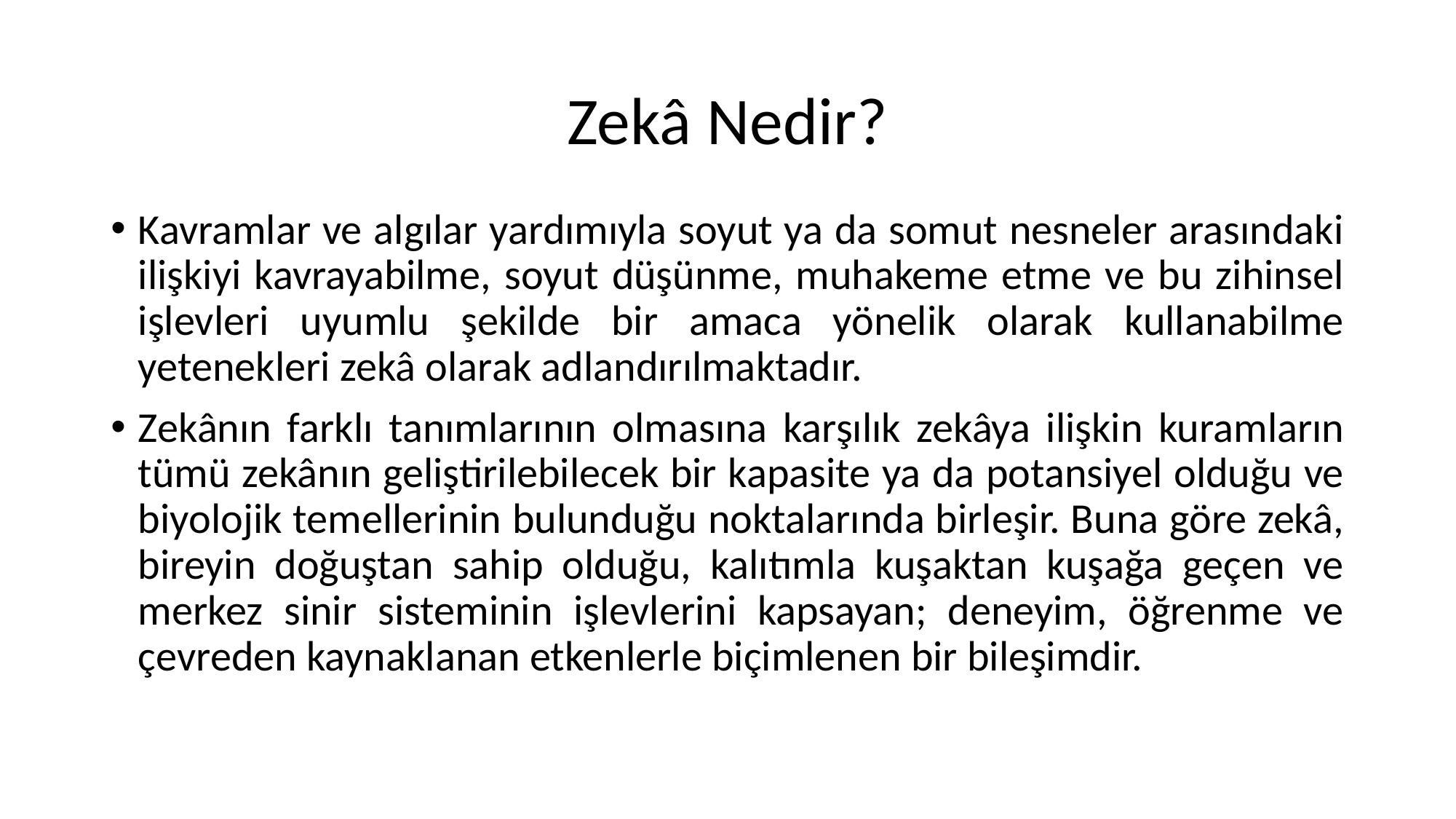

# Zekâ Nedir?
Kavramlar ve algılar yardımıyla soyut ya da somut nesneler arasındaki ilişkiyi kavrayabilme, soyut düşünme, muhakeme etme ve bu zihinsel işlevleri uyumlu şekilde bir amaca yönelik olarak kullanabilme yetenekleri zekâ olarak adlandırılmaktadır.
Zekânın farklı tanımlarının olmasına karşılık zekâya ilişkin kuramların tümü zekânın geliştirilebilecek bir kapasite ya da potansiyel olduğu ve biyolojik temellerinin bulunduğu noktalarında birleşir. Buna göre zekâ, bireyin doğuştan sahip olduğu, kalıtımla kuşaktan kuşağa geçen ve merkez sinir sisteminin işlevlerini kapsayan; deneyim, öğrenme ve çevreden kaynaklanan etkenlerle biçimlenen bir bileşimdir.